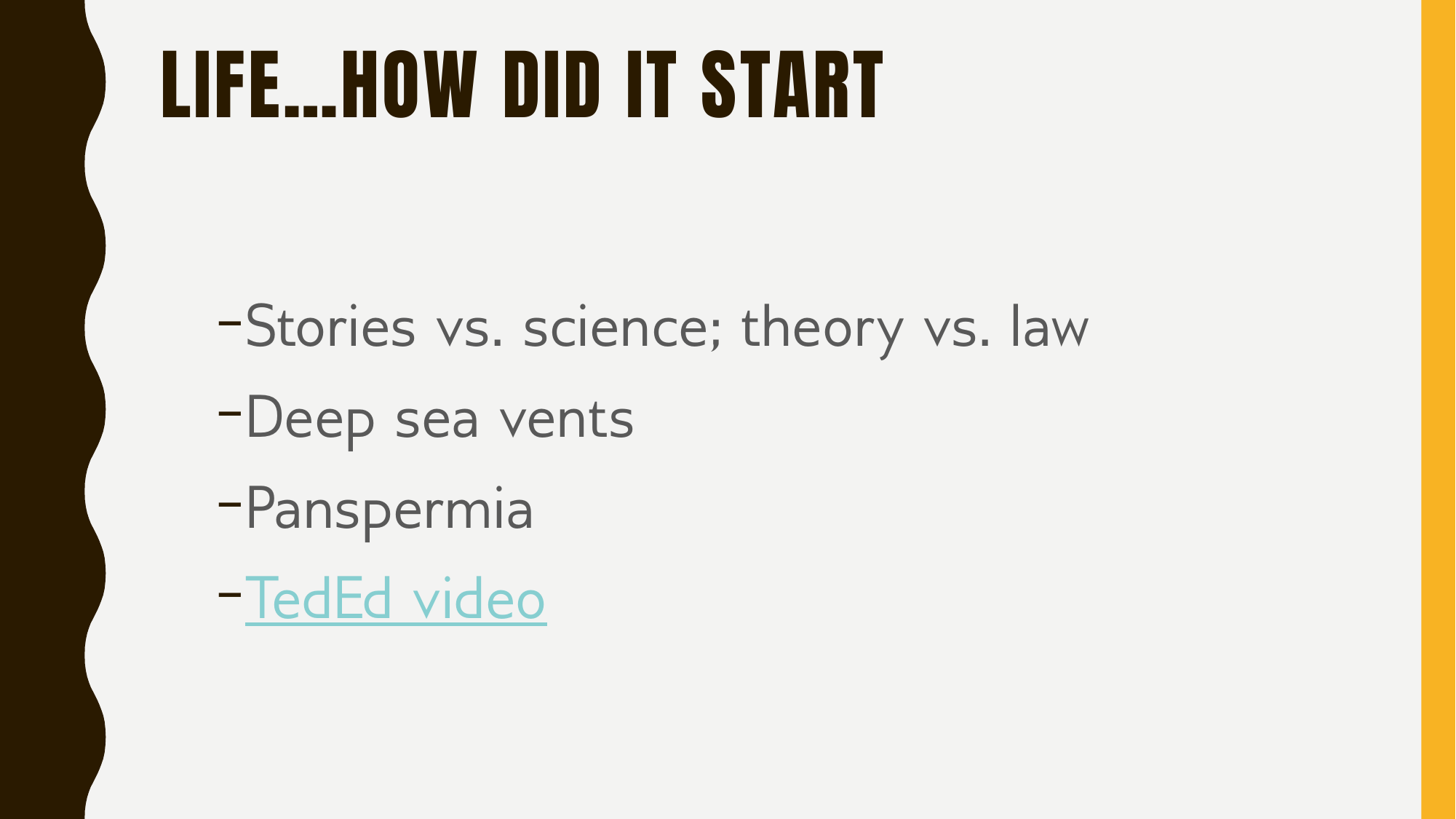

# Life…how did it start
Stories vs. science; theory vs. law
Deep sea vents
Panspermia
TedEd video